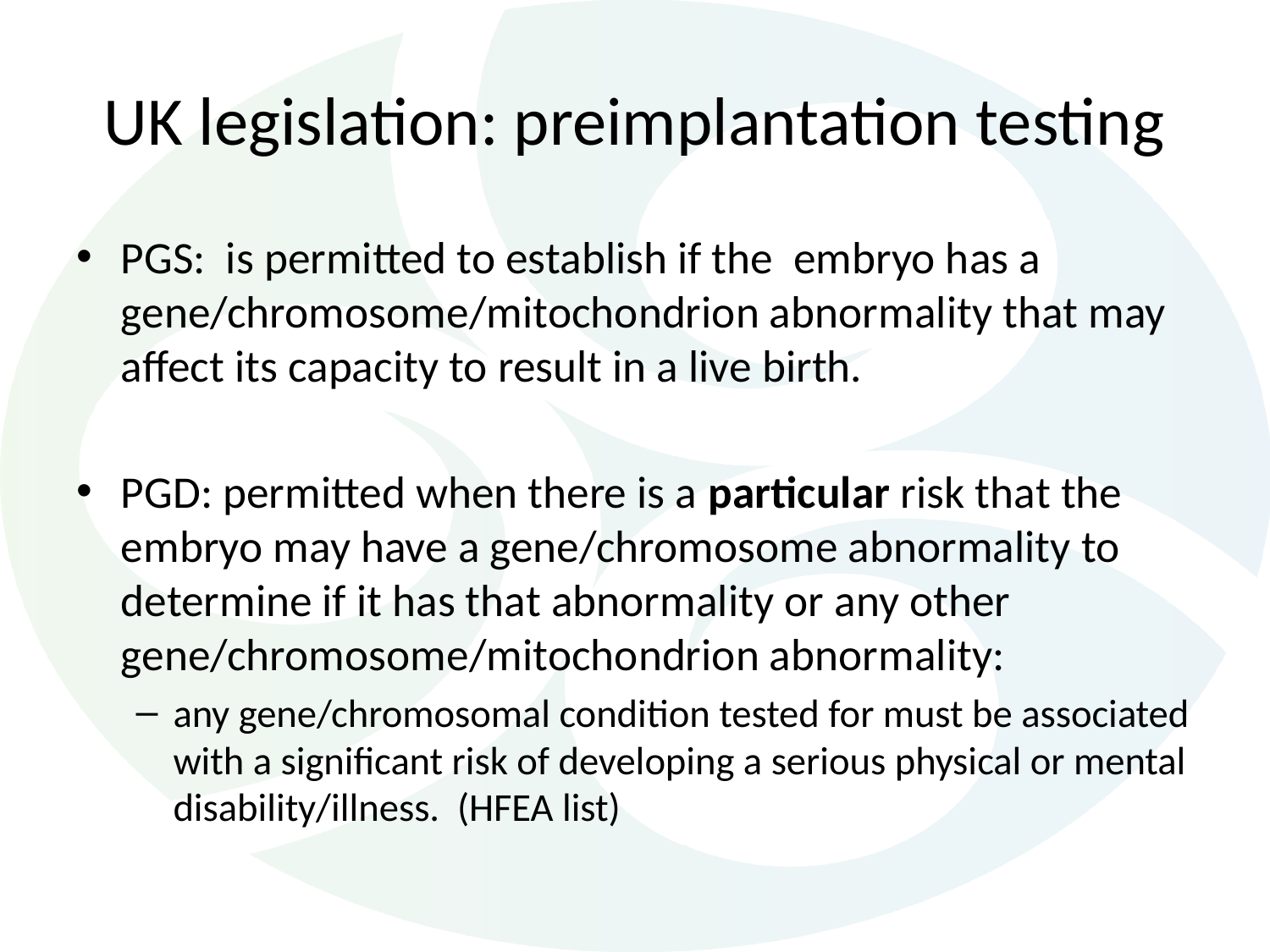

# UK legislation: preimplantation testing
PGS:  is permitted to establish if the  embryo has a gene/chromosome/mitochondrion abnormality that may affect its capacity to result in a live birth.

PGD: permitted when there is a particular risk that the embryo may have a gene/chromosome abnormality to determine if it has that abnormality or any other gene/chromosome/mitochondrion abnormality:
any gene/chromosomal condition tested for must be associated with a significant risk of developing a serious physical or mental disability/illness.  (HFEA list)